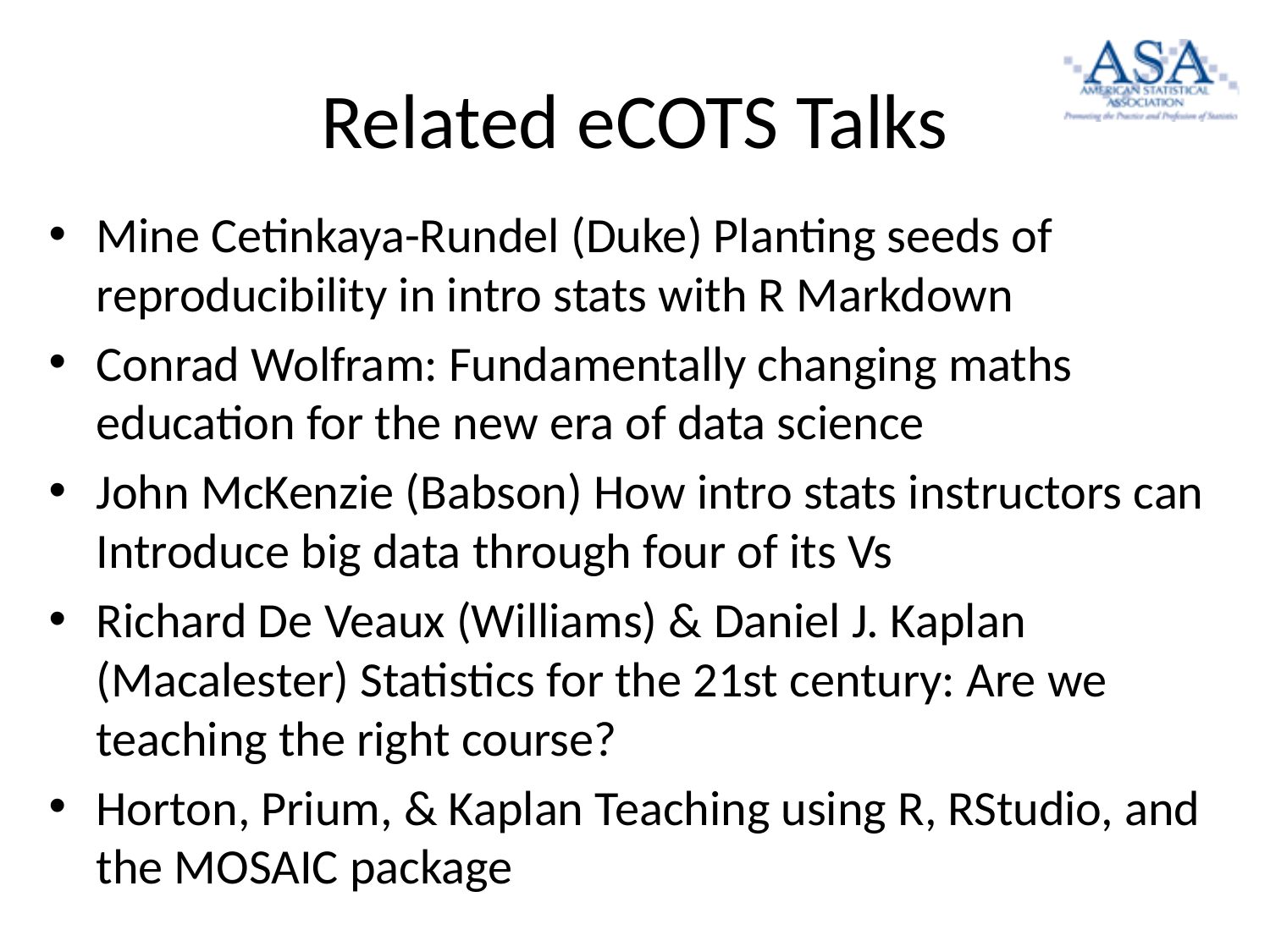

# Related eCOTS Talks
Mine Cetinkaya-Rundel (Duke) Planting seeds of reproducibility in intro stats with R Markdown
Conrad Wolfram: Fundamentally changing maths education for the new era of data science
John McKenzie (Babson) How intro stats instructors can Introduce big data through four of its Vs
Richard De Veaux (Williams) & Daniel J. Kaplan (Macalester) Statistics for the 21st century: Are we teaching the right course?
Horton, Prium, & Kaplan Teaching using R, RStudio, and the MOSAIC package